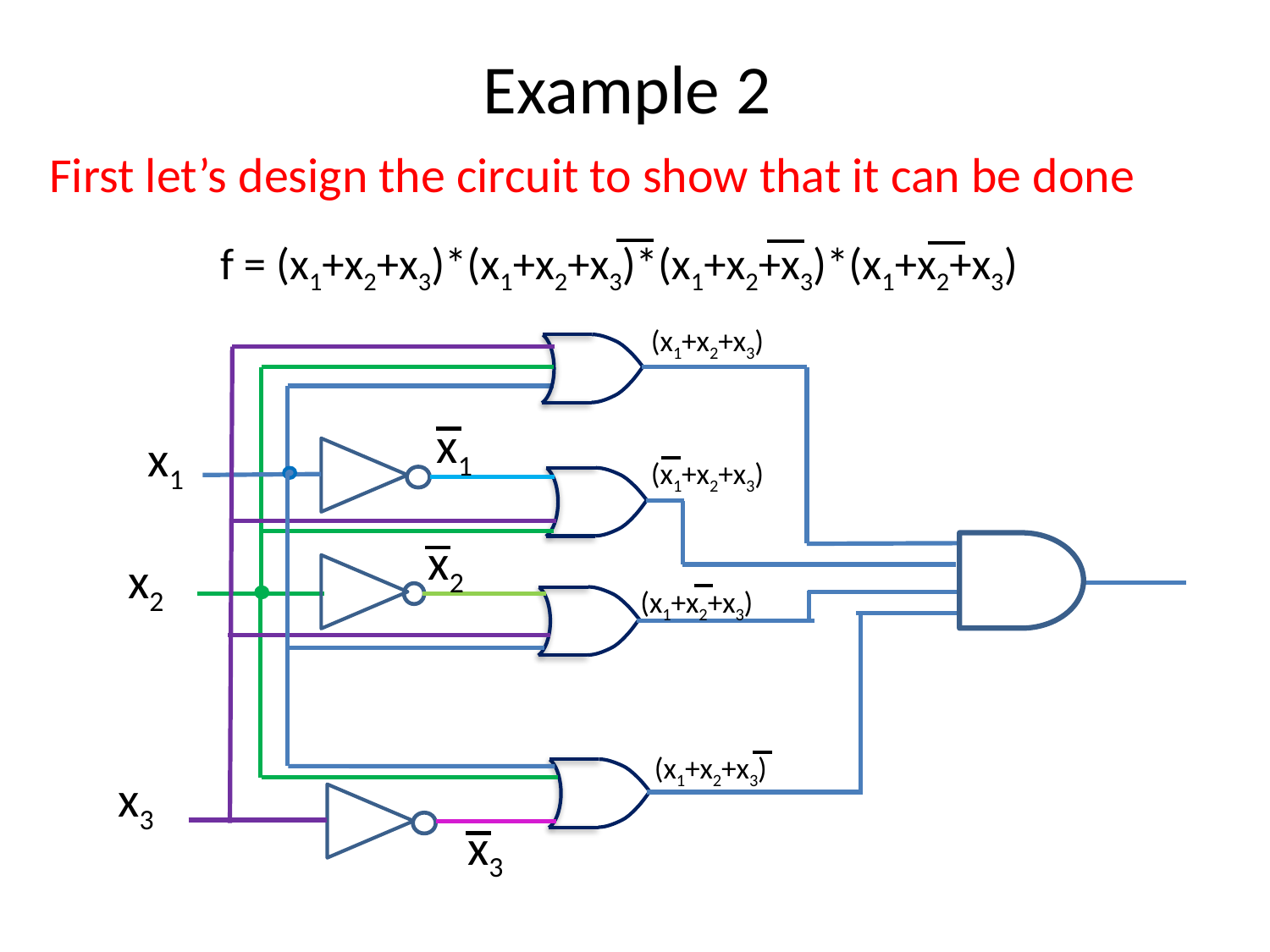

# Example 2
First let’s design the circuit to show that it can be done
f = (x1+x2+x3)*(x1+x2+x3)*(x1+x2+x3)*(x1+x2+x3)
(x1+x2+x3)

  x1
  x1

(x1+x2+x3)

  x2

  x2

(x1+x2+x3)

(x1+x2+x3)

  x3

  x3